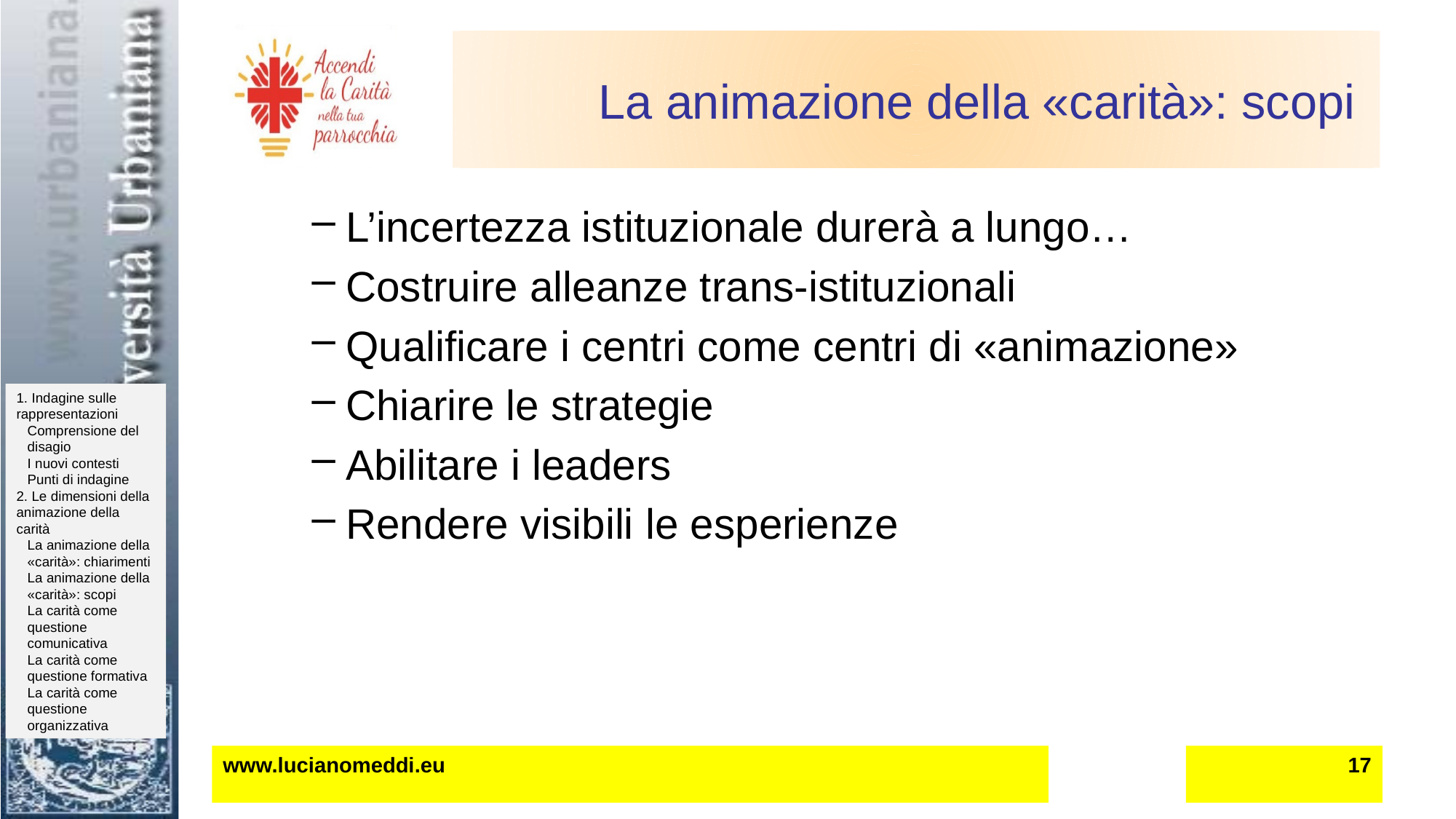

# La animazione della «carità»: scopi
L’incertezza istituzionale durerà a lungo…
Costruire alleanze trans-istituzionali
Qualificare i centri come centri di «animazione»
Chiarire le strategie
Abilitare i leaders
Rendere visibili le esperienze

www.lucianomeddi.eu
17